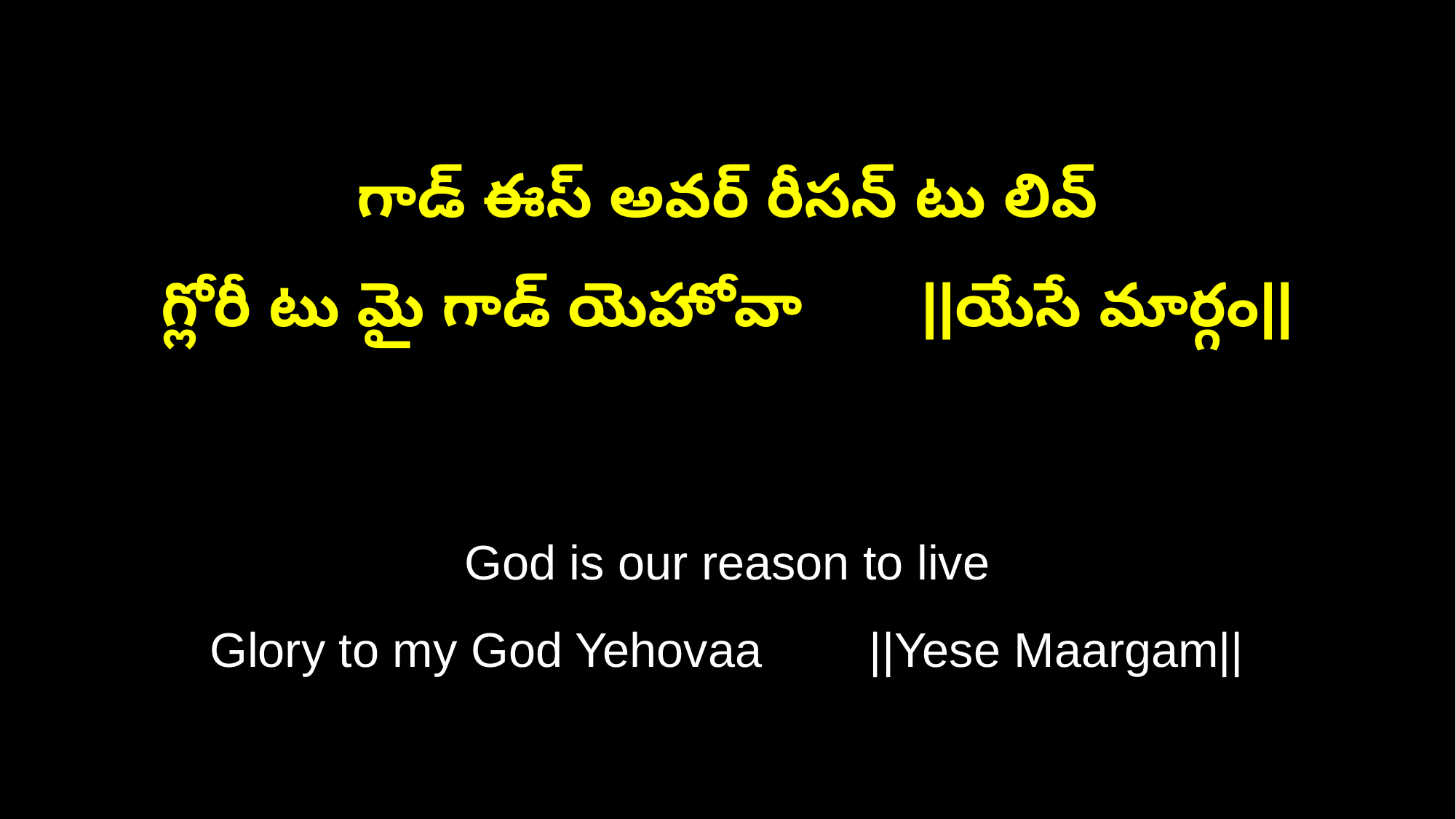

గాడ్ ఈస్ అవర్ రీసన్ టు లివ్
గ్లోరీ టు మై గాడ్ యెహోవా       ||యేసే మార్గం||
God is our reason to live
Glory to my God Yehovaa        ||Yese Maargam||